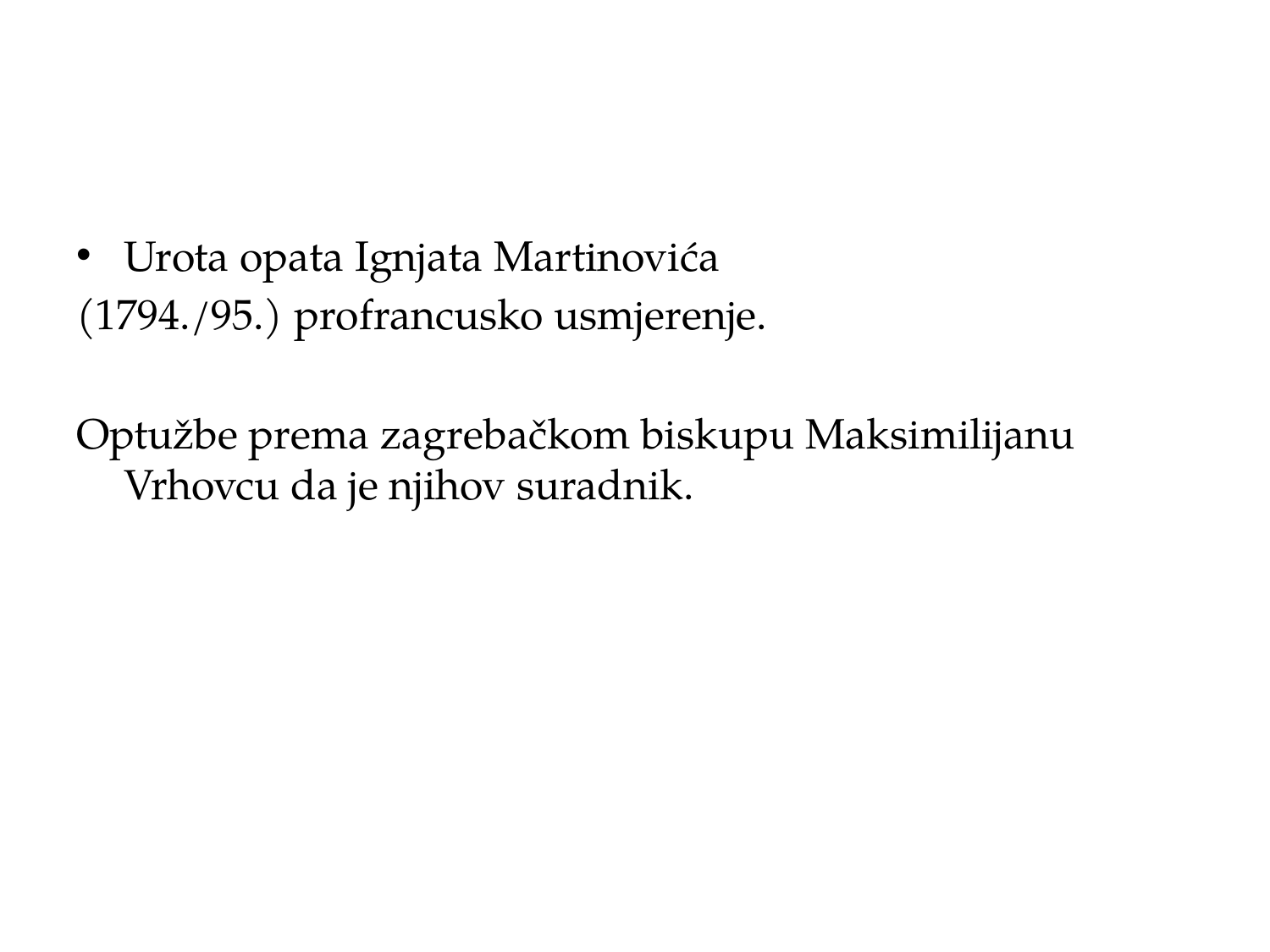

#
Urota opata Ignjata Martinovića
(1794./95.) profrancusko usmjerenje.

Optužbe prema zagrebačkom biskupu Maksimilijanu Vrhovcu da je njihov suradnik.